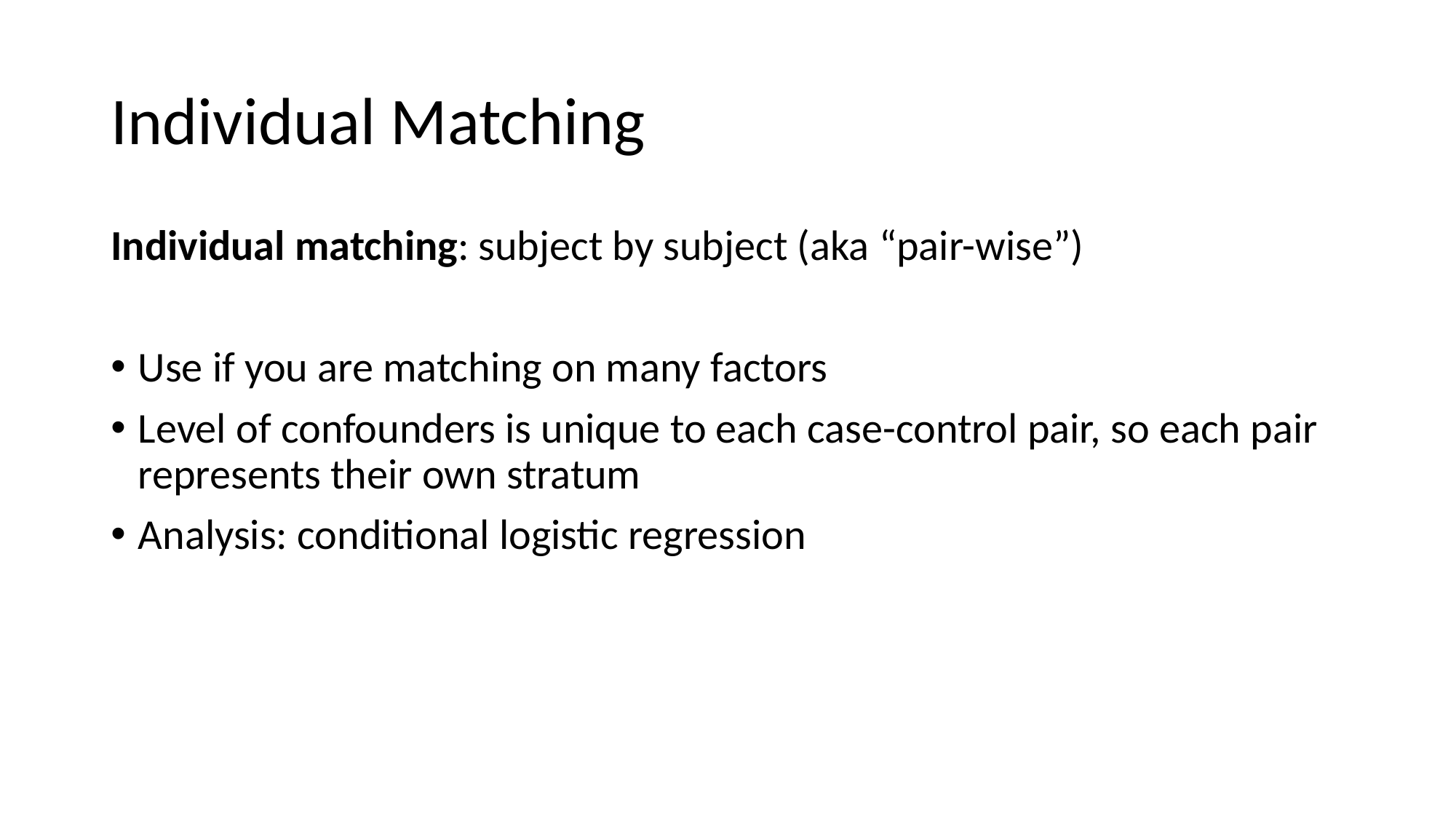

# Individual Matching
Individual matching: subject by subject (aka “pair-wise”)

Use if you are matching on many factors
Level of confounders is unique to each case-control pair, so each pair represents their own stratum
Analysis: conditional logistic regression